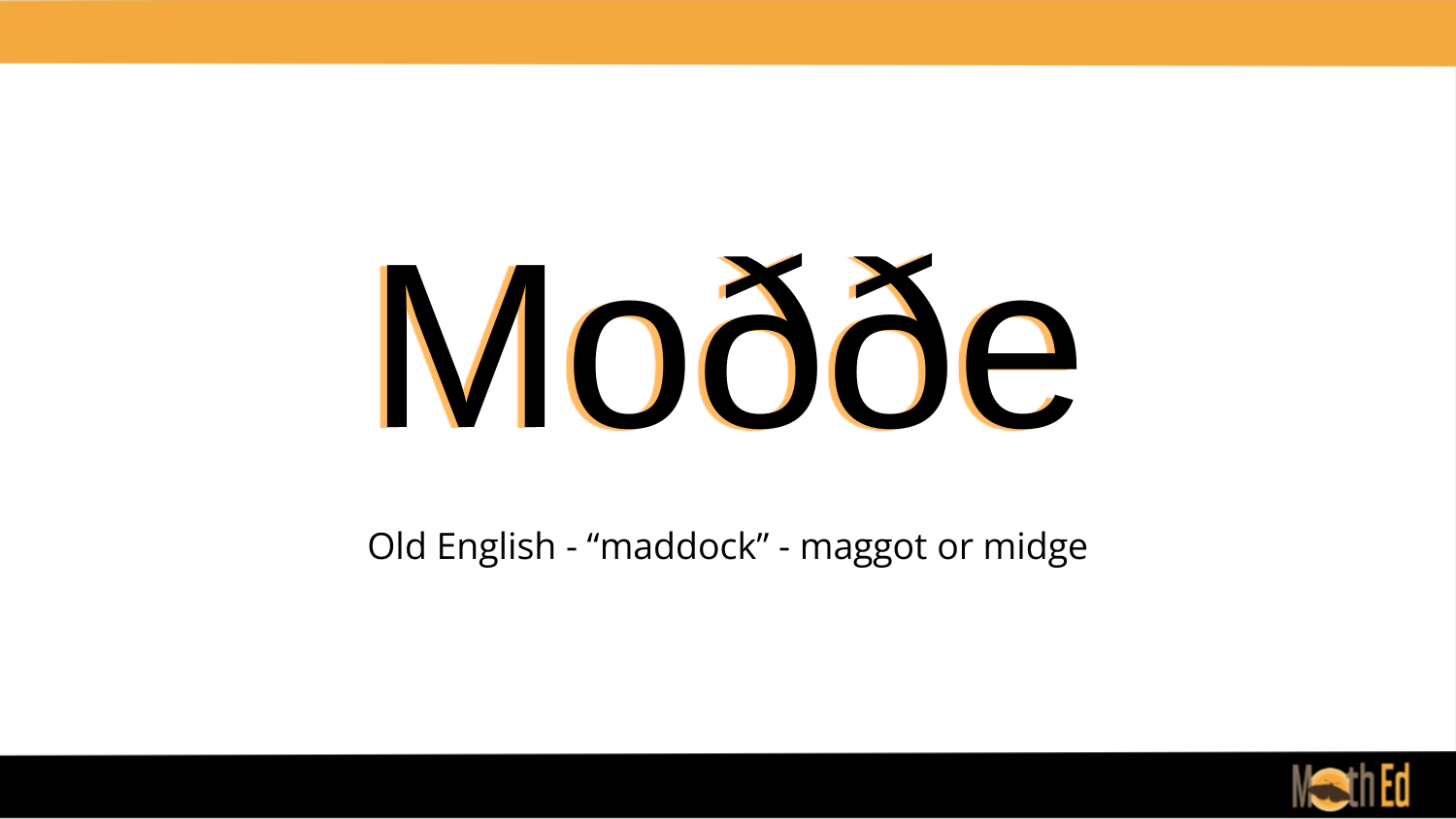

# Moððe
Old English - “maddock” - maggot or midge